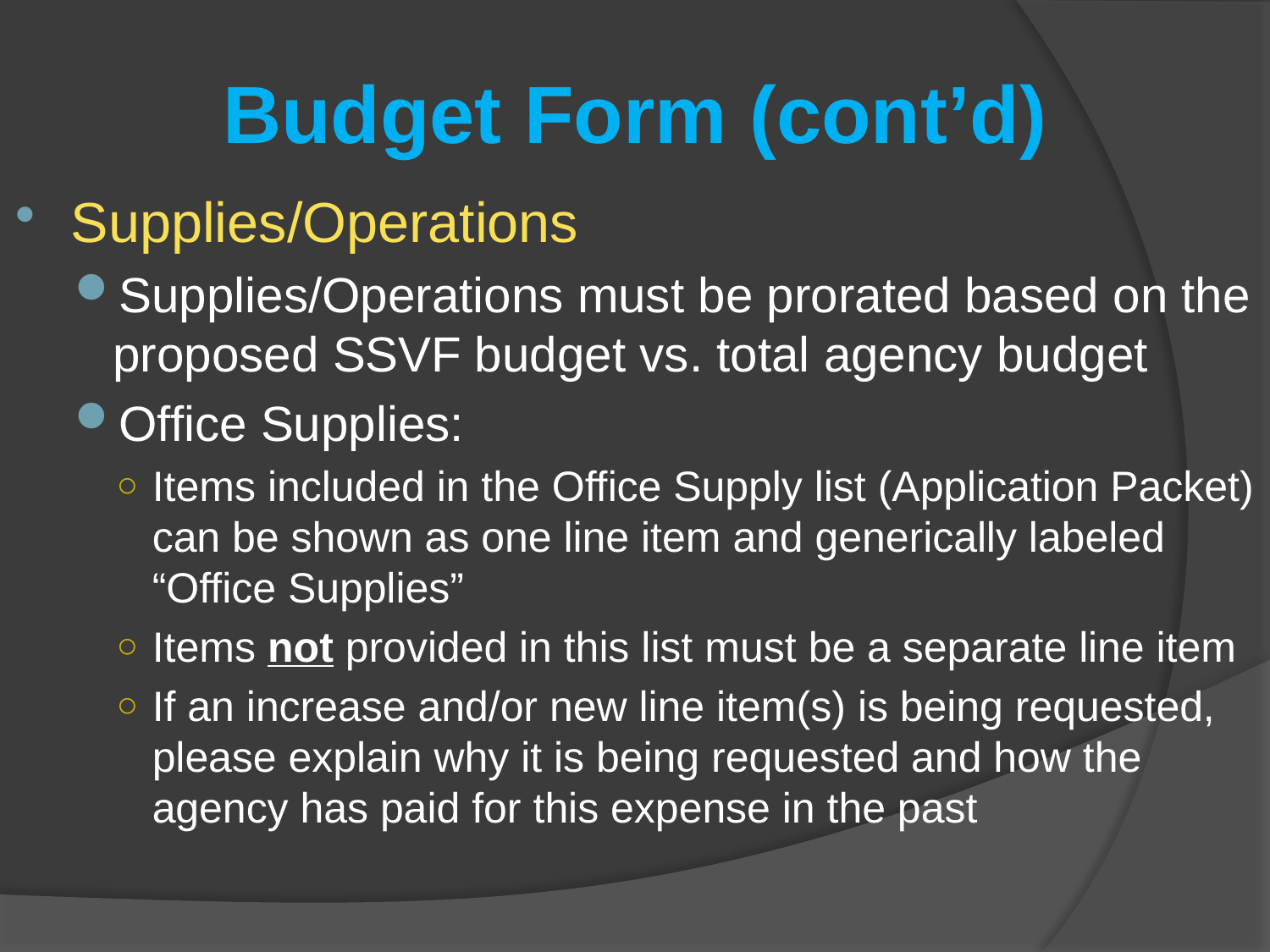

# Budget Form (cont’d)
Supplies/Operations
Supplies/Operations must be prorated based on the proposed SSVF budget vs. total agency budget
Office Supplies:
Items included in the Office Supply list (Application Packet) can be shown as one line item and generically labeled “Office Supplies”
Items not provided in this list must be a separate line item
If an increase and/or new line item(s) is being requested, please explain why it is being requested and how the agency has paid for this expense in the past